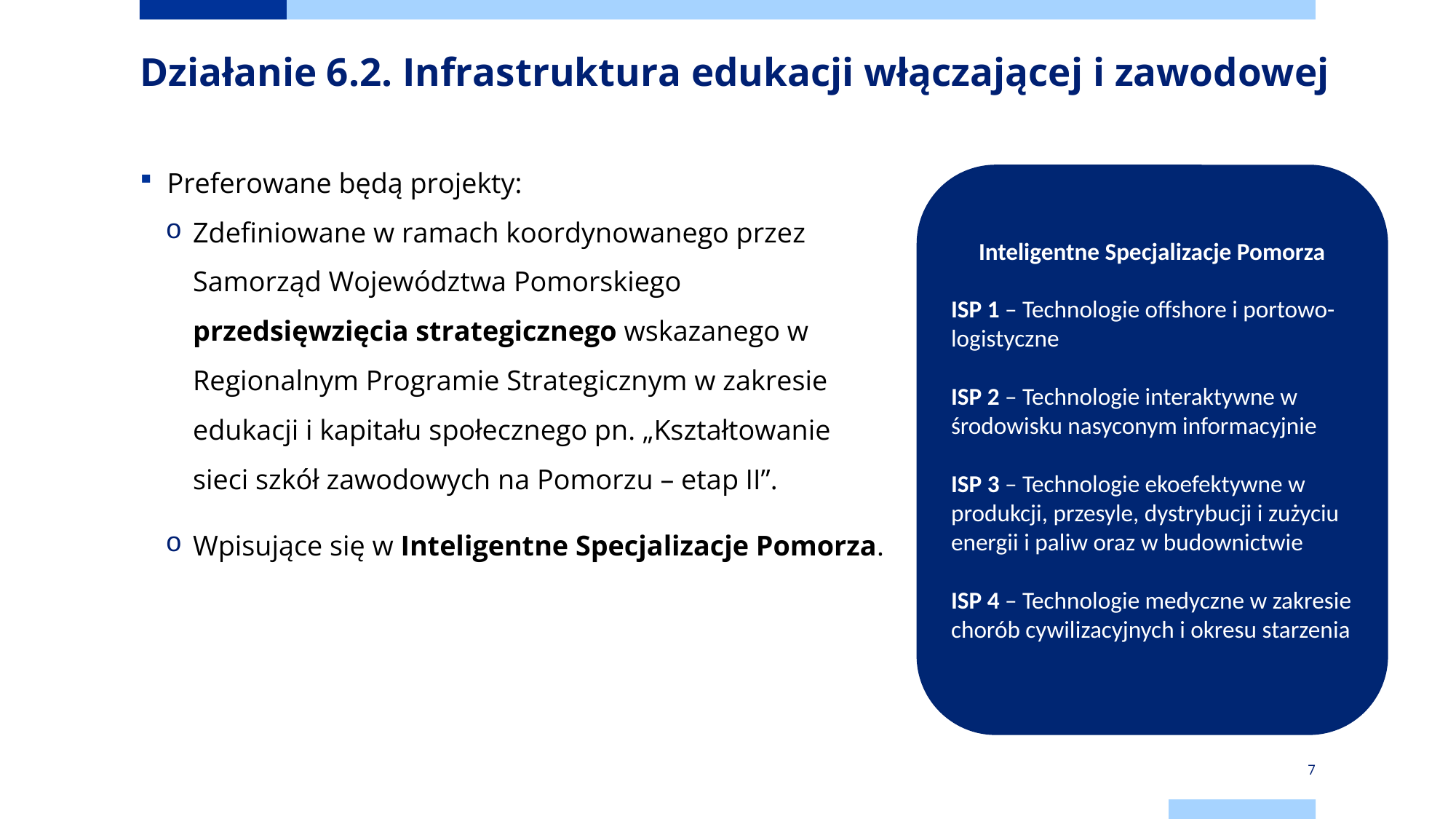

# Działanie 6.2. Infrastruktura edukacji włączającej i zawodowej
Preferowane będą projekty:
Zdefiniowane w ramach koordynowanego przez Samorząd Województwa Pomorskiego przedsięwzięcia strategicznego wskazanego w Regionalnym Programie Strategicznym w zakresie edukacji i kapitału społecznego pn. „Kształtowanie sieci szkół zawodowych na Pomorzu – etap II”.
Wpisujące się w Inteligentne Specjalizacje Pomorza.

Inteligentne Specjalizacje Pomorza

ISP 1 – Technologie offshore i portowo-logistyczne

ISP 2 – Technologie interaktywne w środowisku nasyconym informacyjnie

ISP 3 – Technologie ekoefektywne w produkcji, przesyle, dystrybucji i zużyciu energii i paliw oraz w budownictwie

ISP 4 – Technologie medyczne w zakresie chorób cywilizacyjnych i okresu starzenia

7